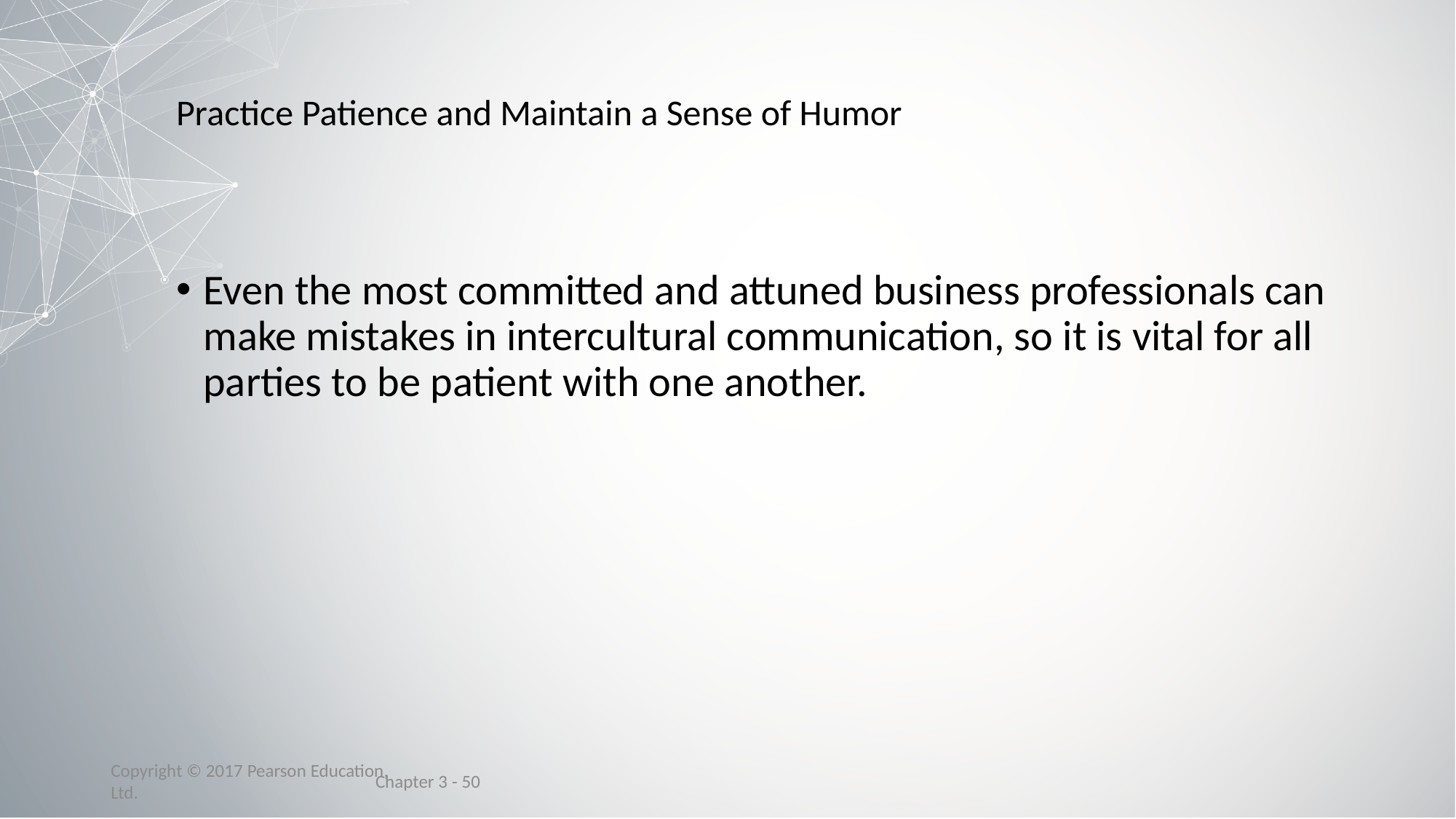

# Practice Patience and Maintain a Sense of Humor
Even the most committed and attuned business professionals can make mistakes in intercultural communication, so it is vital for all parties to be patient with one another.
Chapter 3 - 50
Copyright © 2017 Pearson Education, Ltd.